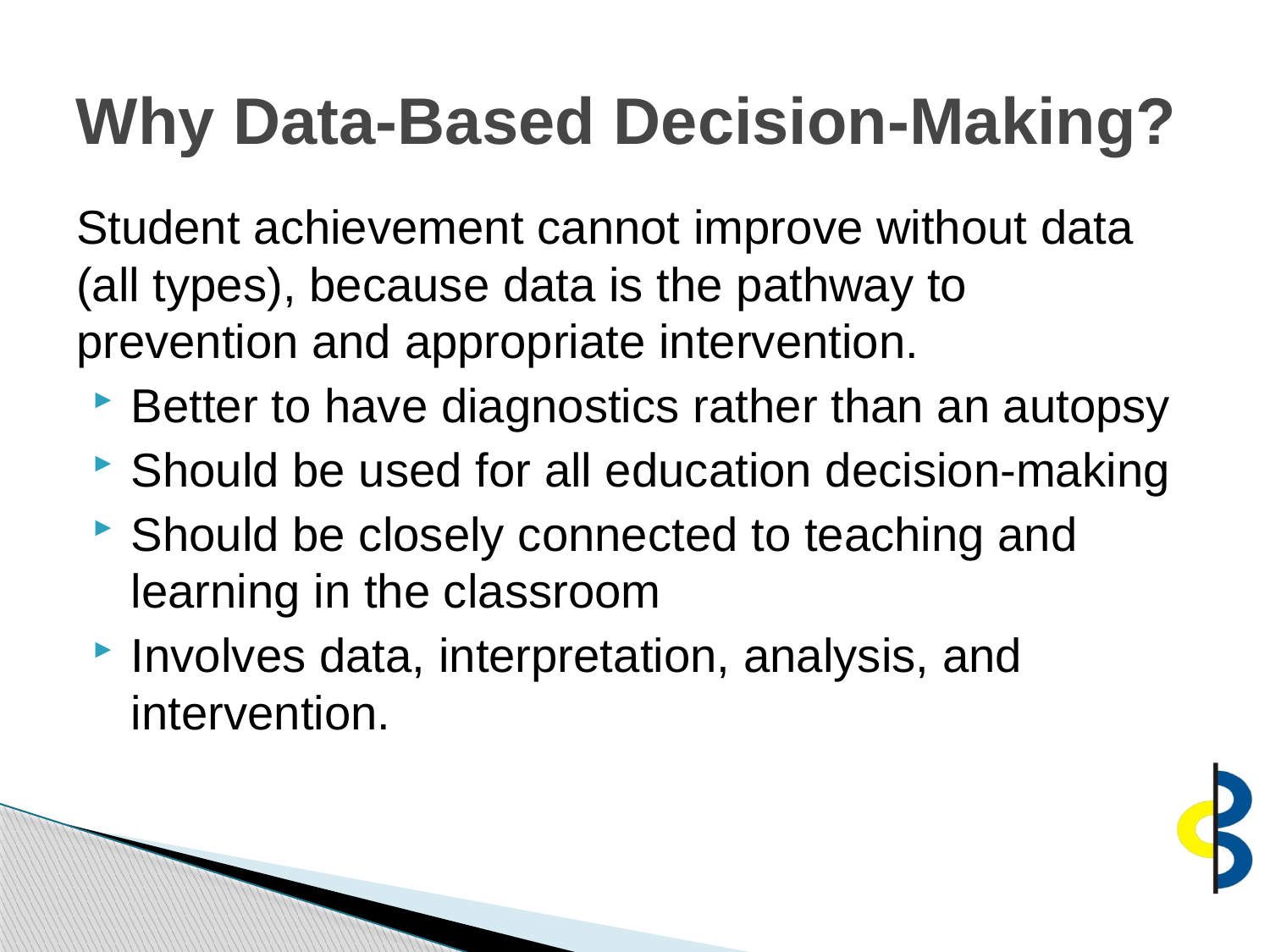

# Why Data-Based Decision-Making?
Student achievement cannot improve without data (all types), because data is the pathway to prevention and appropriate intervention.
Better to have diagnostics rather than an autopsy
Should be used for all education decision-making
Should be closely connected to teaching and learning in the classroom
Involves data, interpretation, analysis, and intervention.